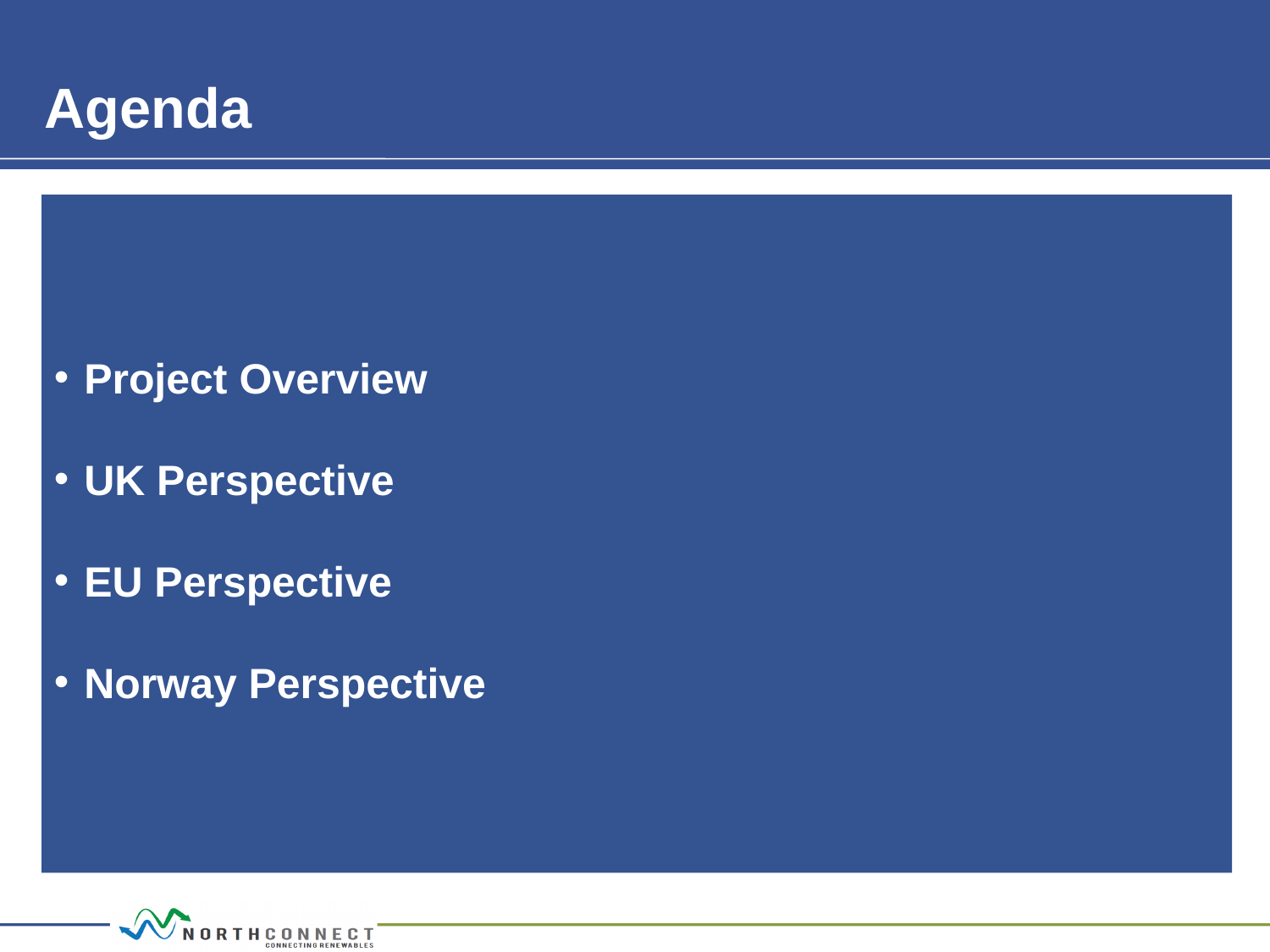

Agenda

Project Overview

UK Perspective

EU Perspective

Norway Perspective